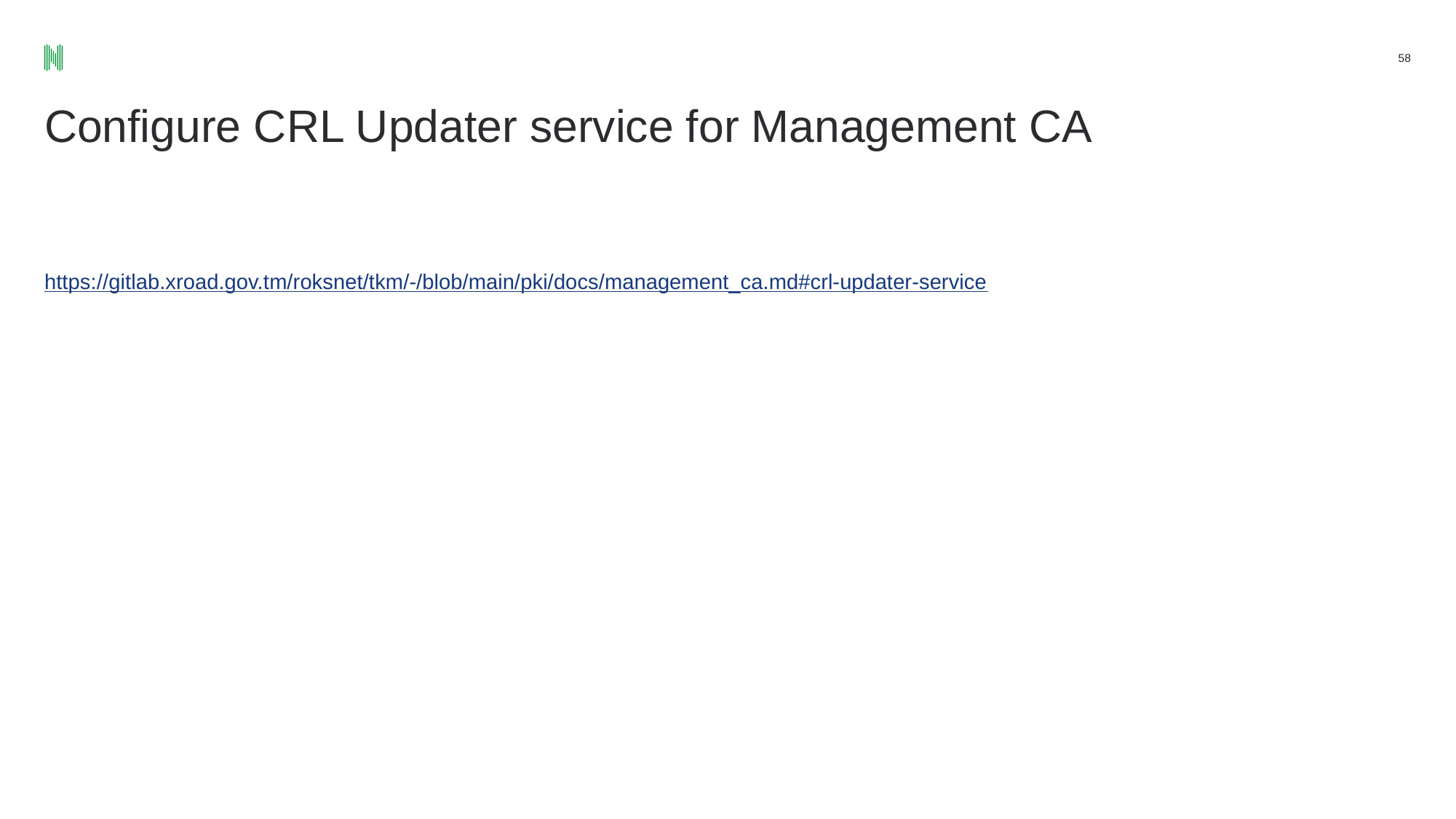

58
# Configure CRL Updater service for Management CA
https://gitlab.xroad.gov.tm/roksnet/tkm/-/blob/main/pki/docs/management_ca.md#crl-updater-service